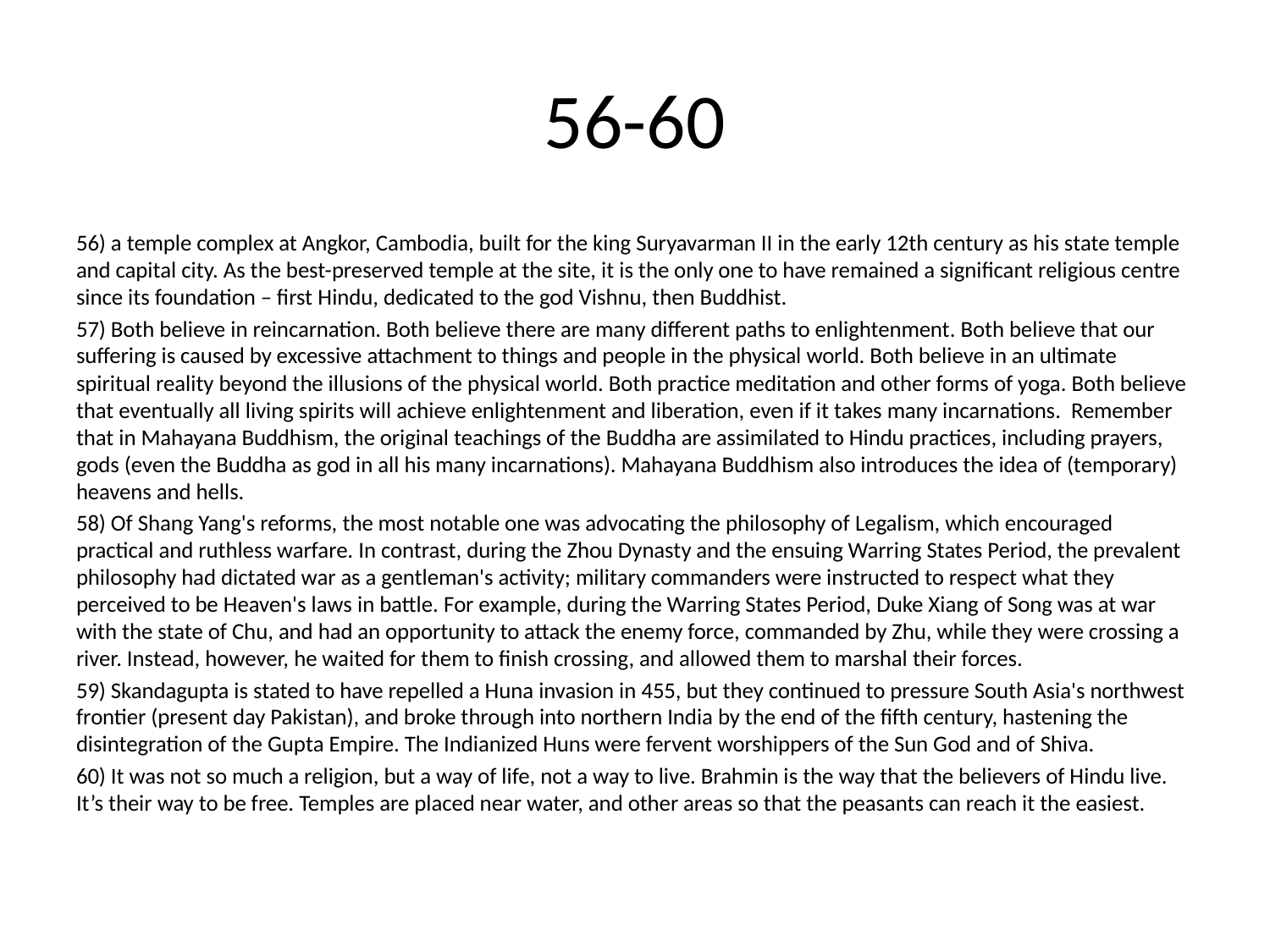

# 56-60
56) a temple complex at Angkor, Cambodia, built for the king Suryavarman II in the early 12th century as his state temple and capital city. As the best-preserved temple at the site, it is the only one to have remained a significant religious centre since its foundation – first Hindu, dedicated to the god Vishnu, then Buddhist.
57) Both believe in reincarnation. Both believe there are many different paths to enlightenment. Both believe that our suffering is caused by excessive attachment to things and people in the physical world. Both believe in an ultimate spiritual reality beyond the illusions of the physical world. Both practice meditation and other forms of yoga. Both believe that eventually all living spirits will achieve enlightenment and liberation, even if it takes many incarnations.  Remember that in Mahayana Buddhism, the original teachings of the Buddha are assimilated to Hindu practices, including prayers, gods (even the Buddha as god in all his many incarnations). Mahayana Buddhism also introduces the idea of (temporary) heavens and hells.
58) Of Shang Yang's reforms, the most notable one was advocating the philosophy of Legalism, which encouraged practical and ruthless warfare. In contrast, during the Zhou Dynasty and the ensuing Warring States Period, the prevalent philosophy had dictated war as a gentleman's activity; military commanders were instructed to respect what they perceived to be Heaven's laws in battle. For example, during the Warring States Period, Duke Xiang of Song was at war with the state of Chu, and had an opportunity to attack the enemy force, commanded by Zhu, while they were crossing a river. Instead, however, he waited for them to finish crossing, and allowed them to marshal their forces.
59) Skandagupta is stated to have repelled a Huna invasion in 455, but they continued to pressure South Asia's northwest frontier (present day Pakistan), and broke through into northern India by the end of the fifth century, hastening the disintegration of the Gupta Empire. The Indianized Huns were fervent worshippers of the Sun God and of Shiva.
60) It was not so much a religion, but a way of life, not a way to live. Brahmin is the way that the believers of Hindu live. It’s their way to be free. Temples are placed near water, and other areas so that the peasants can reach it the easiest.